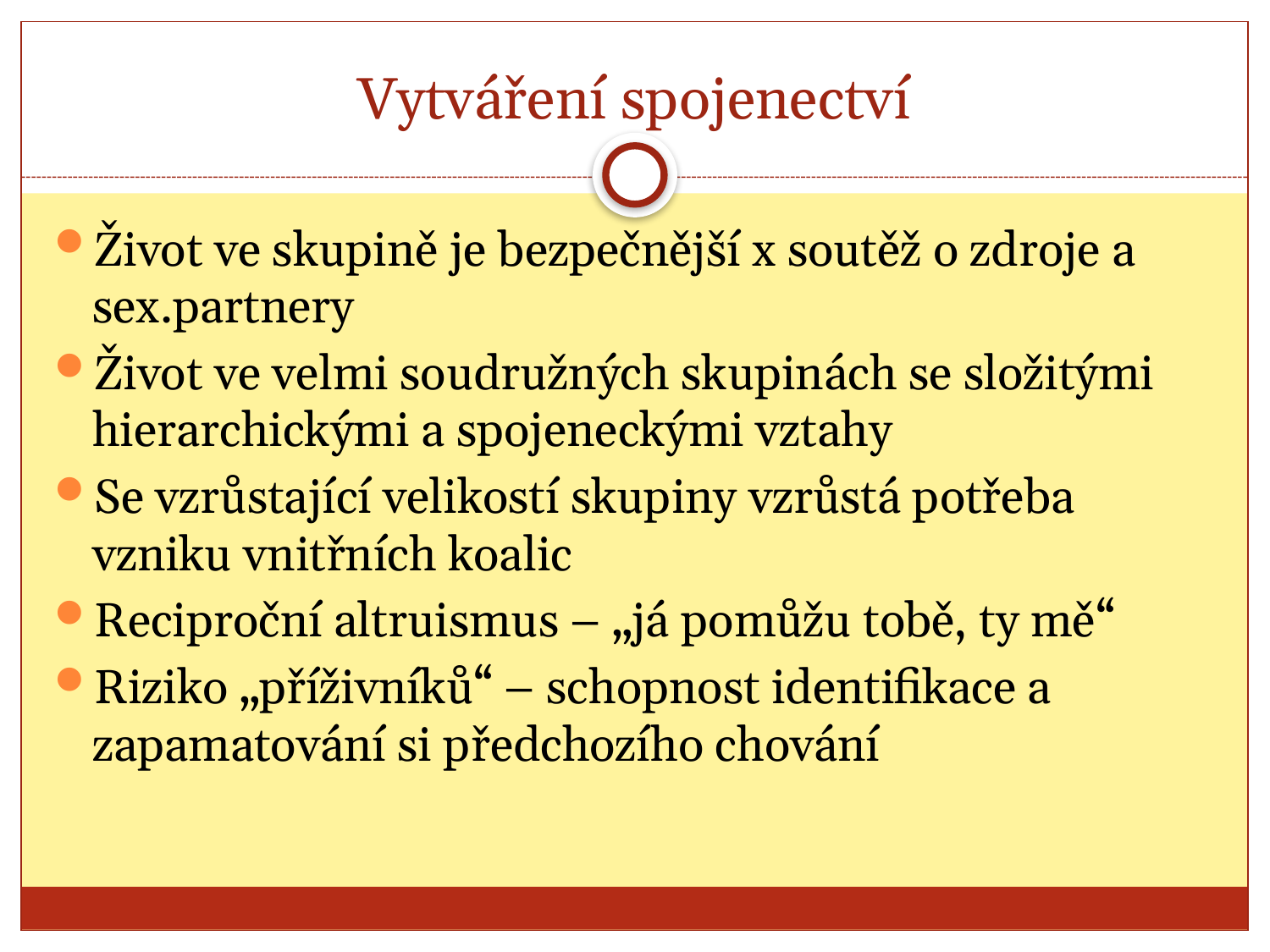

# Vytváření spojenectví
Život ve skupině je bezpečnější x soutěž o zdroje a sex.partnery
Život ve velmi soudružných skupinách se složitými hierarchickými a spojeneckými vztahy
Se vzrůstající velikostí skupiny vzrůstá potřeba vzniku vnitřních koalic
Reciproční altruismus – „já pomůžu tobě, ty mě“
Riziko „příživníků“ – schopnost identifikace a zapamatování si předchozího chování